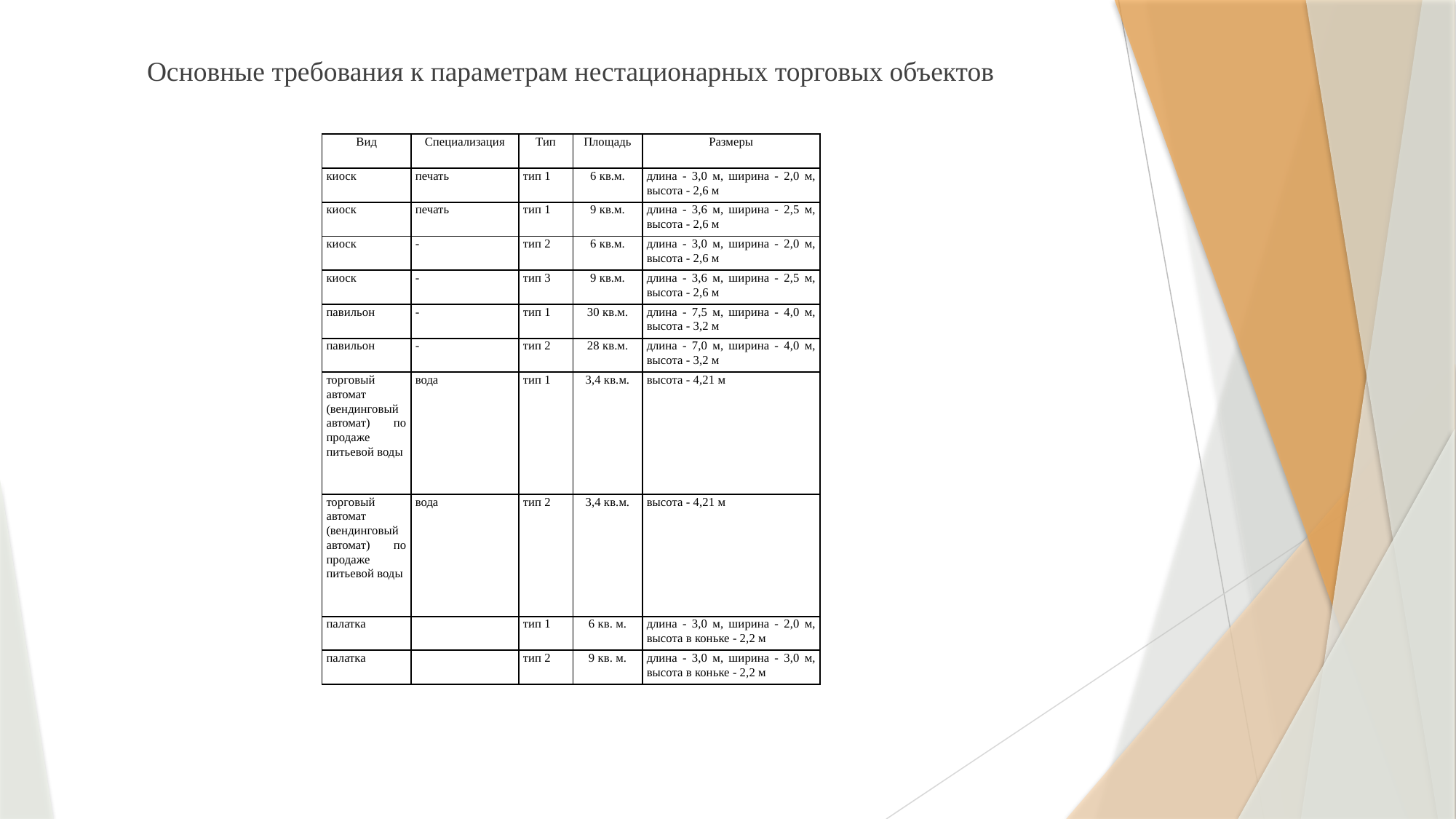

Основные требования к параметрам нестационарных торговых объектов
| Вид | Специализация | Тип | Площадь | Размеры |
| --- | --- | --- | --- | --- |
| киоск | печать | тип 1 | 6 кв.м. | длина - 3,0 м, ширина - 2,0 м, высота - 2,6 м |
| киоск | печать | тип 1 | 9 кв.м. | длина - 3,6 м, ширина - 2,5 м, высота - 2,6 м |
| киоск | - | тип 2 | 6 кв.м. | длина - 3,0 м, ширина - 2,0 м, высота - 2,6 м |
| киоск | - | тип 3 | 9 кв.м. | длина - 3,6 м, ширина - 2,5 м, высота - 2,6 м |
| павильон | - | тип 1 | 30 кв.м. | длина - 7,5 м, ширина - 4,0 м, высота - 3,2 м |
| павильон | - | тип 2 | 28 кв.м. | длина - 7,0 м, ширина - 4,0 м, высота - 3,2 м |
| торговый автомат (вендинговый автомат) по продаже питьевой воды | вода | тип 1 | 3,4 кв.м. | высота - 4,21 м |
| торговый автомат (вендинговый автомат) по продаже питьевой воды | вода | тип 2 | 3,4 кв.м. | высота - 4,21 м |
| палатка |  | тип 1 | 6 кв. м. | длина - 3,0 м, ширина - 2,0 м, высота в коньке - 2,2 м |
| палатка |  | тип 2 | 9 кв. м. | длина - 3,0 м, ширина - 3,0 м, высота в коньке - 2,2 м |